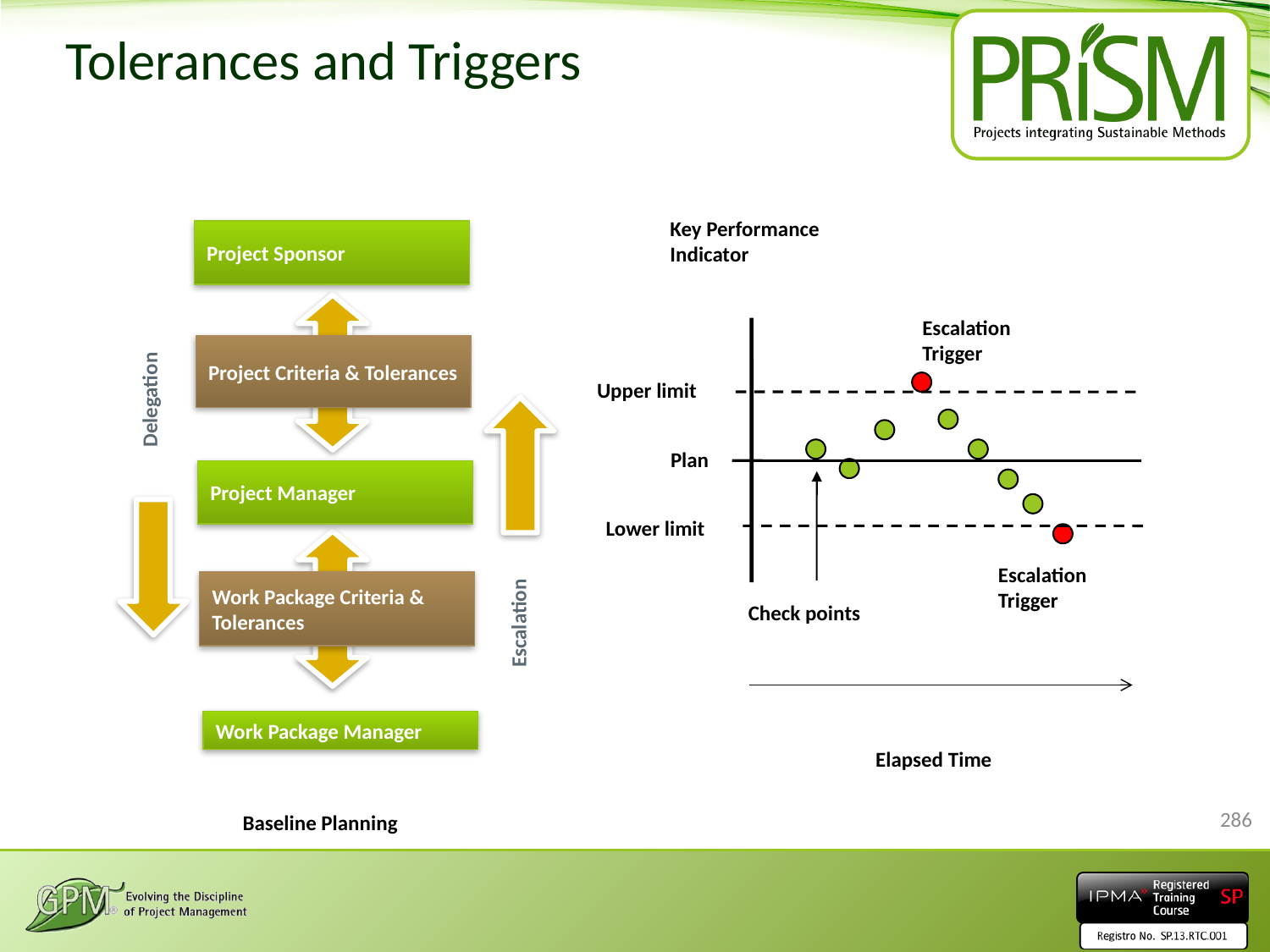

# Tolerances and Triggers
Key Performance Indicator

Upper limit

Plan

Lower limit

Elapsed Time
Project Sponsor

Escalation Trigger

Project Criteria & Tolerances
Delegation

Escalation

Escalation Trigger

Check points
Project Manager

Work Package Criteria & Tolerances
Work Package Manager
Baseline Planning
286